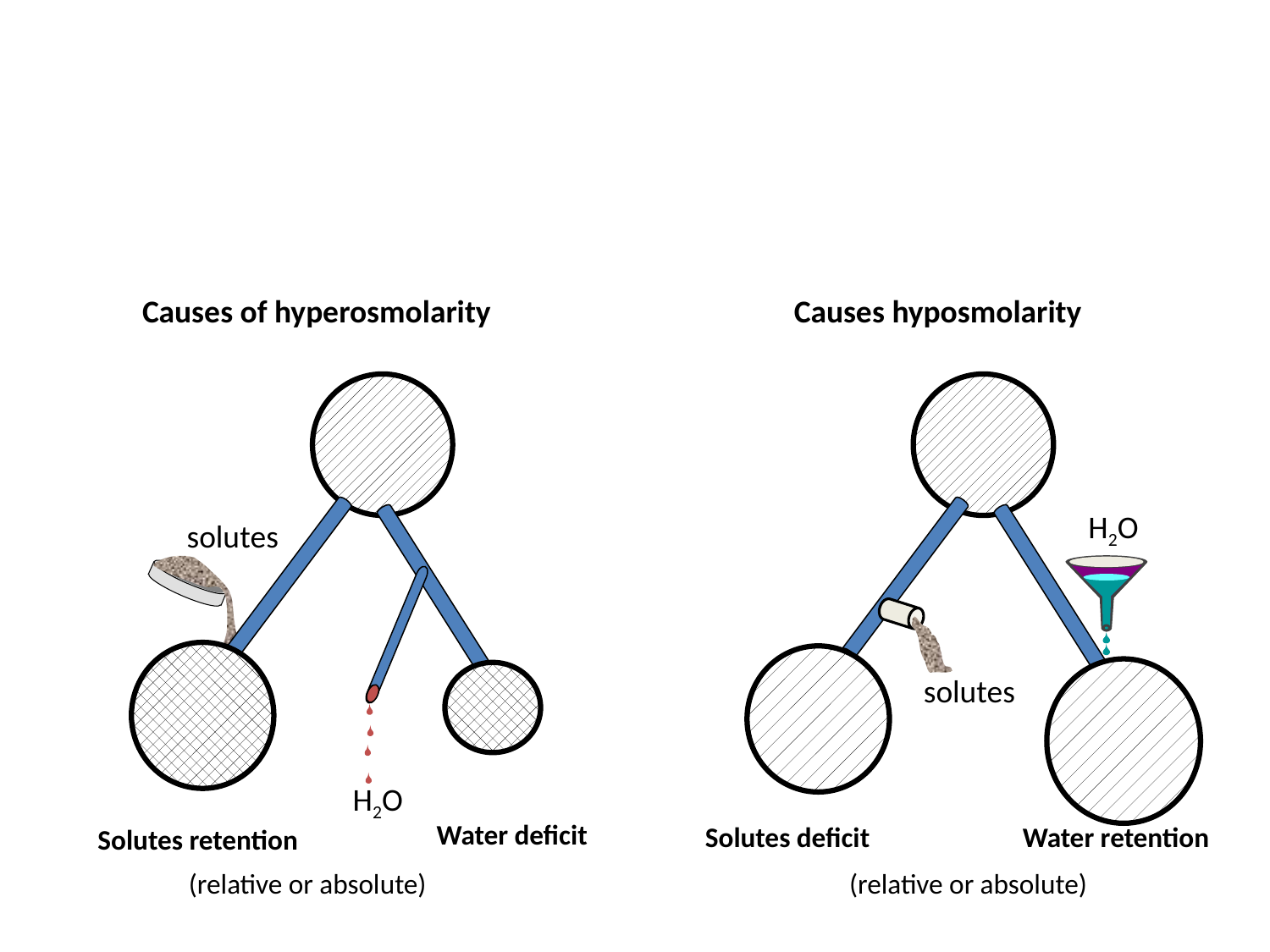

Causes of hyperosmolarity
Causes hyposmolarity

H2O

solutes
Solutes deficit
Water retention
(relative or absolute)

solutes

H2O
Water deficit
Solutes retention
(relative or absolute)